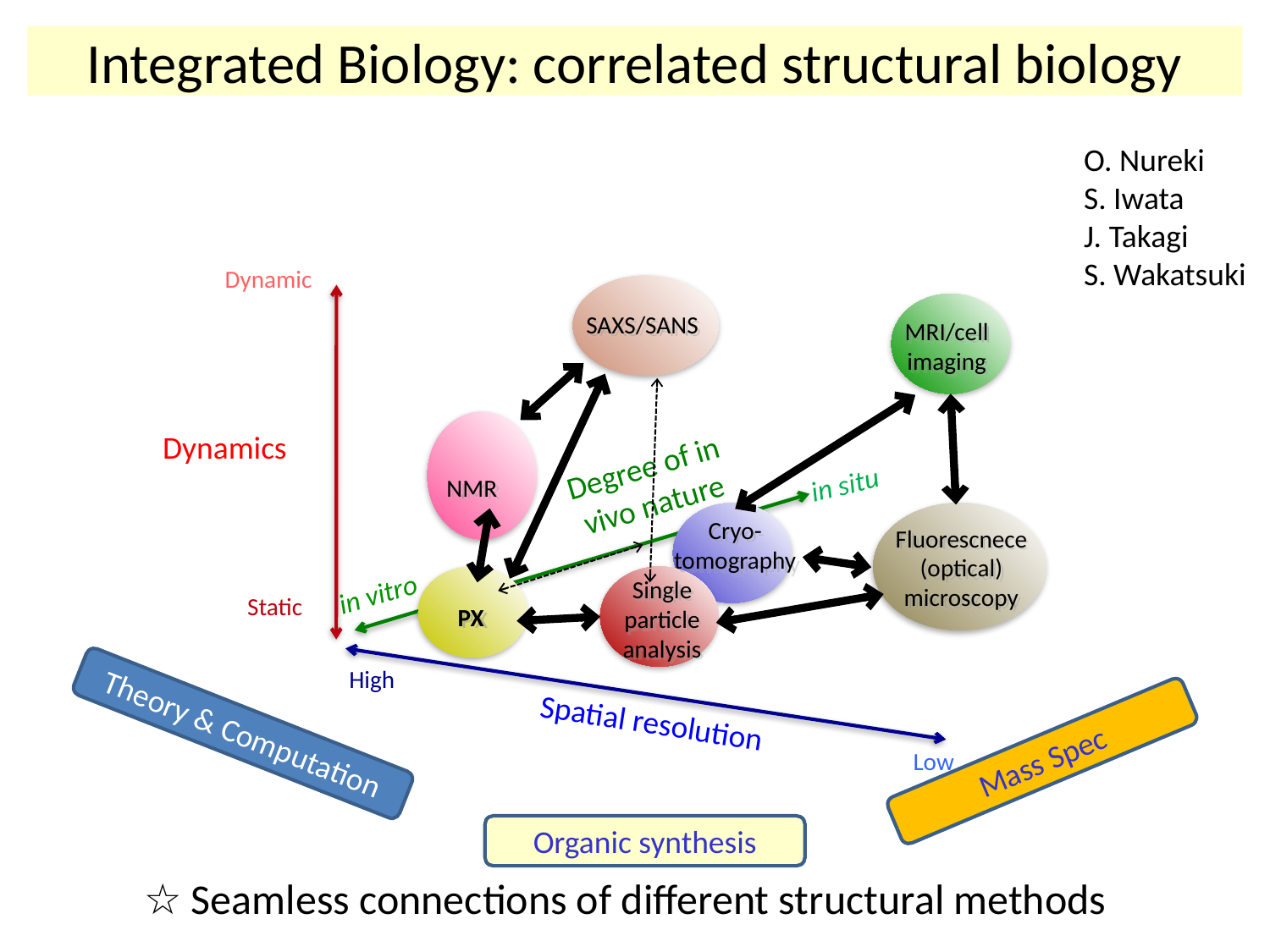

# Integrated Biology: correlated structural biology
O. Nureki
S. Iwata
J. Takagi
S. Wakatsuki
Dynamic

SAXS/SANS
MRI/cell imaging

Dynamics
Degree of in vivo nature
in situ
NMR

Cryo-tomography
Fluorescnece (optical) microscopy

in vitro
Single particle analysis
Static
PX
High
Spatial resolution
Theory & Computation
Mass Spec
Low
Organic synthesis
☆ Seamless connections of different structural methods